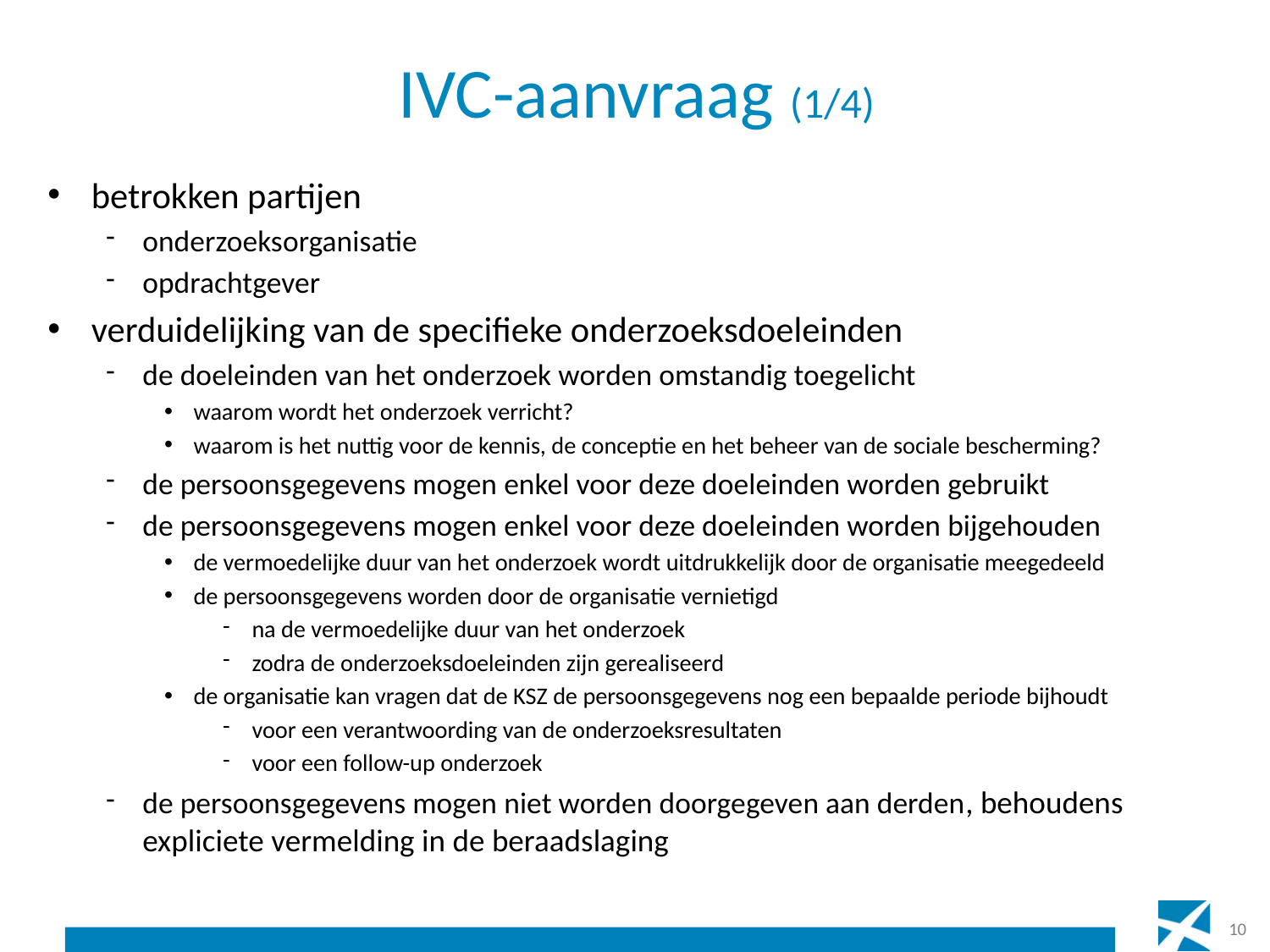

# IVC-aanvraag (1/4)
betrokken partijen
onderzoeksorganisatie
opdrachtgever
verduidelijking van de specifieke onderzoeksdoeleinden
de doeleinden van het onderzoek worden omstandig toegelicht
waarom wordt het onderzoek verricht?
waarom is het nuttig voor de kennis, de conceptie en het beheer van de sociale bescherming?
de persoonsgegevens mogen enkel voor deze doeleinden worden gebruikt
de persoonsgegevens mogen enkel voor deze doeleinden worden bijgehouden
de vermoedelijke duur van het onderzoek wordt uitdrukkelijk door de organisatie meegedeeld
de persoonsgegevens worden door de organisatie vernietigd
na de vermoedelijke duur van het onderzoek
zodra de onderzoeksdoeleinden zijn gerealiseerd
de organisatie kan vragen dat de KSZ de persoonsgegevens nog een bepaalde periode bijhoudt
voor een verantwoording van de onderzoeksresultaten
voor een follow-up onderzoek
de persoonsgegevens mogen niet worden doorgegeven aan derden, behoudens expliciete vermelding in de beraadslaging
10